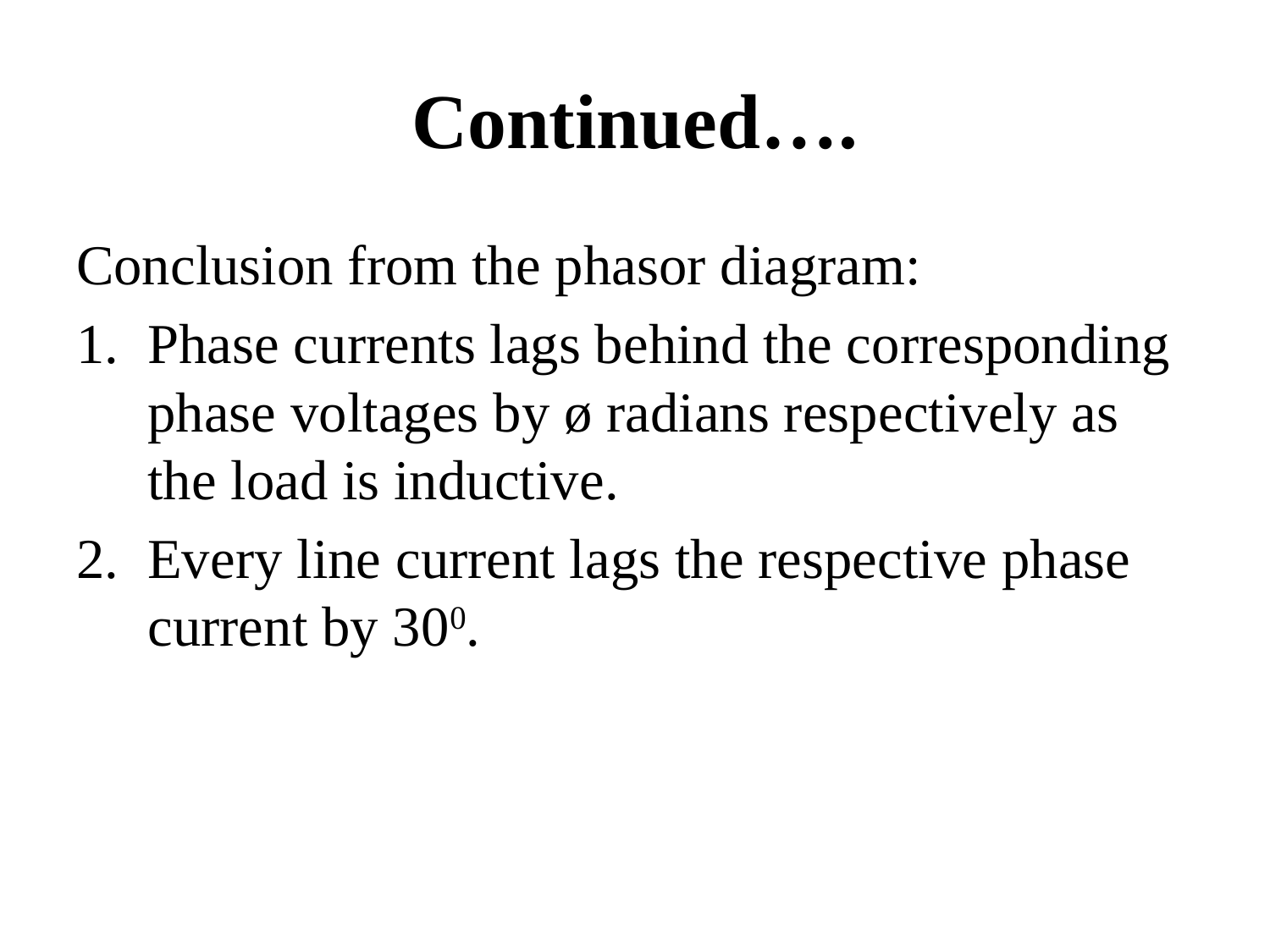

# Continued….
Conclusion from the phasor diagram:
Phase currents lags behind the corresponding phase voltages by ø radians respectively as the load is inductive.
Every line current lags the respective phase current by 300.